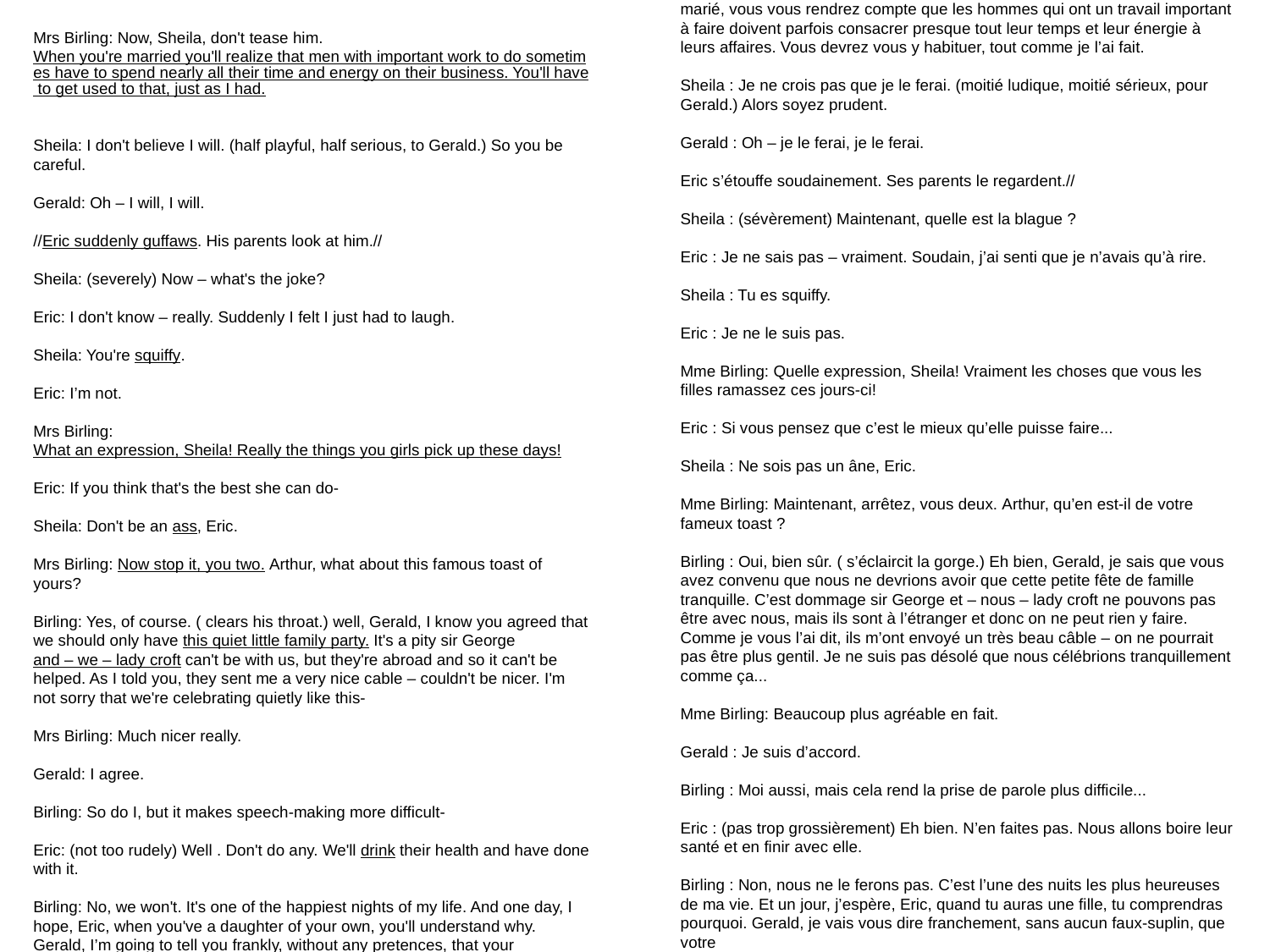

Mme Birling: Maintenant, Sheila, ne le taquinez pas. Lorsque vous serez marié, vous vous rendrez compte que les hommes qui ont un travail important à faire doivent parfois consacrer presque tout leur temps et leur énergie à leurs affaires. Vous devrez vous y habituer, tout comme je l’ai fait.
Sheila : Je ne crois pas que je le ferai. (moitié ludique, moitié sérieux, pour Gerald.) Alors soyez prudent.
Gerald : Oh – je le ferai, je le ferai.
Eric s’étouffe soudainement. Ses parents le regardent.//
Sheila : (sévèrement) Maintenant, quelle est la blague ?
Eric : Je ne sais pas – vraiment. Soudain, j’ai senti que je n’avais qu’à rire.
Sheila : Tu es squiffy.
Eric : Je ne le suis pas.
Mme Birling: Quelle expression, Sheila! Vraiment les choses que vous les filles ramassez ces jours-ci!
Eric : Si vous pensez que c’est le mieux qu’elle puisse faire...
Sheila : Ne sois pas un âne, Eric.
Mme Birling: Maintenant, arrêtez, vous deux. Arthur, qu’en est-il de votre fameux toast ?
Birling : Oui, bien sûr. ( s’éclaircit la gorge.) Eh bien, Gerald, je sais que vous avez convenu que nous ne devrions avoir que cette petite fête de famille tranquille. C’est dommage sir George et – nous – lady croft ne pouvons pas être avec nous, mais ils sont à l’étranger et donc on ne peut rien y faire. Comme je vous l’ai dit, ils m’ont envoyé un très beau câble – on ne pourrait pas être plus gentil. Je ne suis pas désolé que nous célébrions tranquillement comme ça...
Mme Birling: Beaucoup plus agréable en fait.
Gerald : Je suis d’accord.
Birling : Moi aussi, mais cela rend la prise de parole plus difficile...
Eric : (pas trop grossièrement) Eh bien. N’en faites pas. Nous allons boire leur santé et en finir avec elle.
Birling : Non, nous ne le ferons pas. C’est l’une des nuits les plus heureuses de ma vie. Et un jour, j’espère, Eric, quand tu auras une fille, tu comprendras pourquoi. Gerald, je vais vous dire franchement, sans aucun faux-suplin, que votre

Mrs Birling: Now, Sheila, don't tease him. When you're married you'll realize that men with important work to do sometimes have to spend nearly all their time and energy on their business. You'll have to get used to that, just as I had.
Sheila: I don't believe I will. (half playful, half serious, to Gerald.) So you be careful.
Gerald: Oh – I will, I will.
//Eric suddenly guffaws. His parents look at him.//
Sheila: (severely) Now – what's the joke?
Eric: I don't know – really. Suddenly I felt I just had to laugh.
Sheila: You're squiffy.
Eric: I’m not.
Mrs Birling: What an expression, Sheila! Really the things you girls pick up these days!
Eric: If you think that's the best she can do-
Sheila: Don't be an ass, Eric.
Mrs Birling: Now stop it, you two. Arthur, what about this famous toast of yours?
Birling: Yes, of course. ( clears his throat.) well, Gerald, I know you agreed that we should only have this quiet little family party. It's a pity sir George and – we – lady croft can't be with us, but they're abroad and so it can't be helped. As I told you, they sent me a very nice cable – couldn't be nicer. I'm not sorry that we're celebrating quietly like this-
Mrs Birling: Much nicer really.
Gerald: I agree.
Birling: So do I, but it makes speech-making more difficult-
Eric: (not too rudely) Well . Don't do any. We'll drink their health and have done with it.
Birling: No, we won't. It's one of the happiest nights of my life. And one day, I hope, Eric, when you've a daughter of your own, you'll understand why. Gerald, I’m going to tell you frankly, without any pretences, that your
4